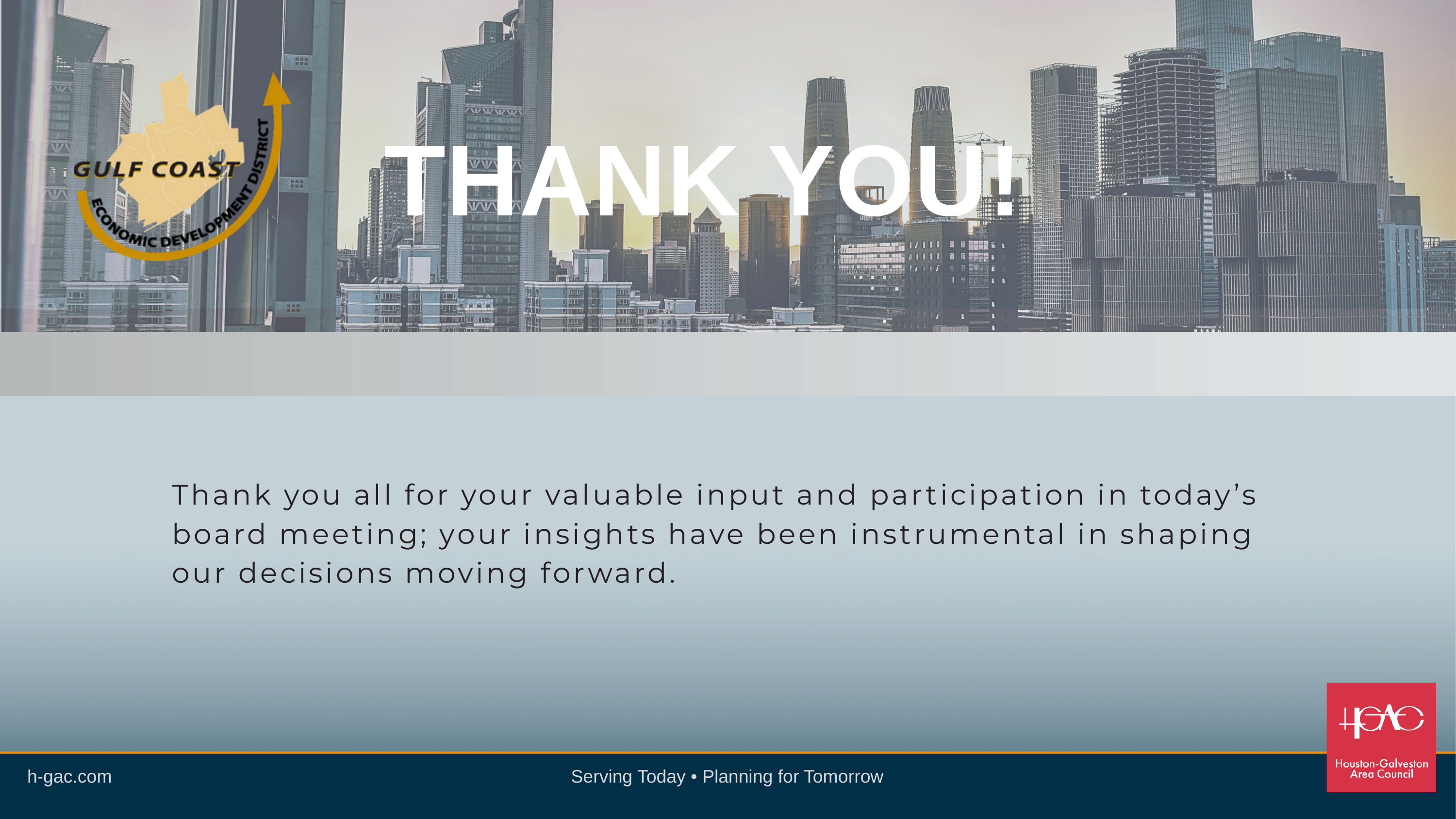

THANK YOU!
Thank you all for your valuable input and participation in today’s board meeting; your insights have been instrumental in shaping our decisions moving forward.

h-gac.com
Serving Today • Planning for Tomorrow